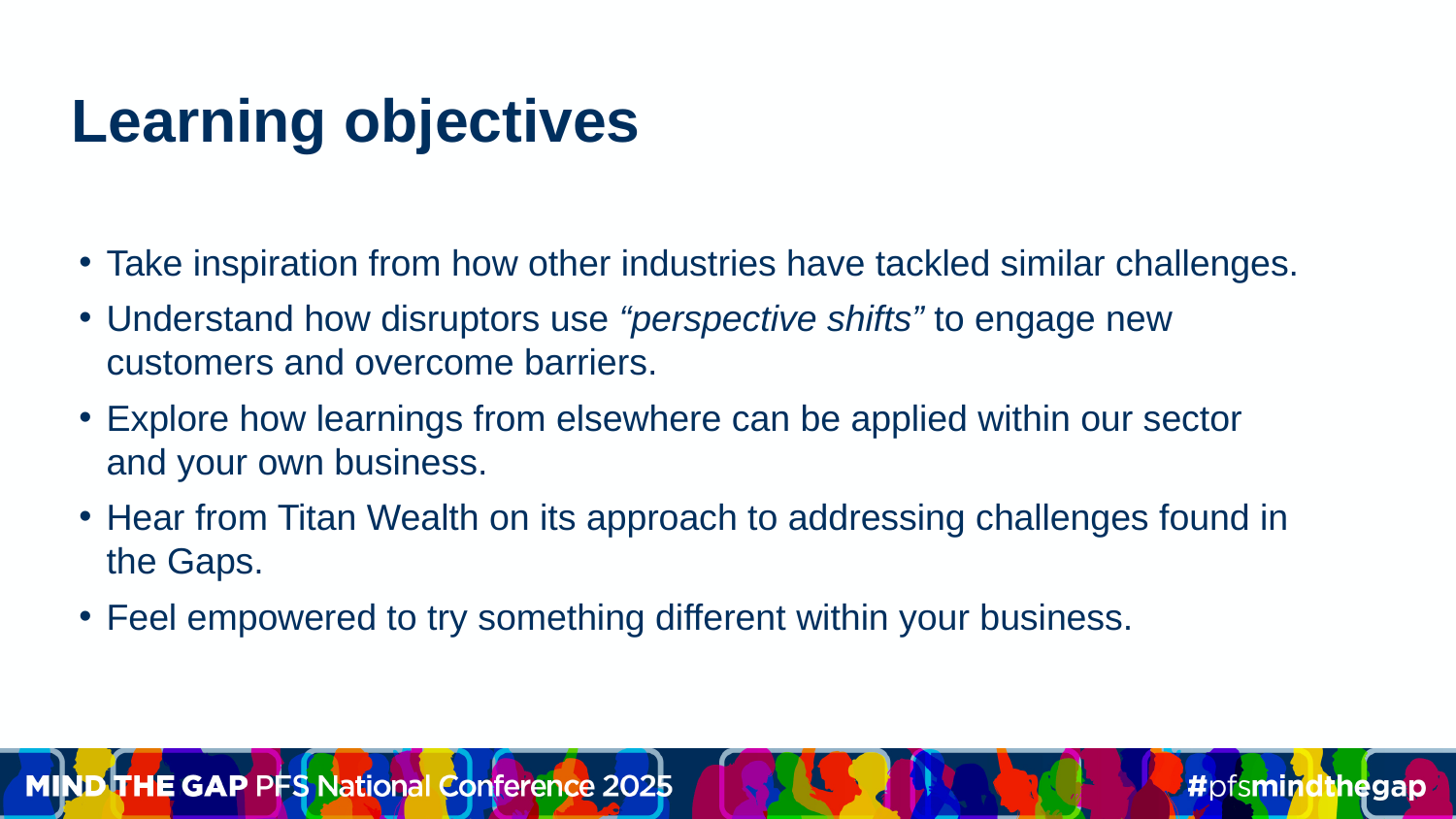

# Learning objectives
Take inspiration from how other industries have tackled similar challenges.
Understand how disruptors use “perspective shifts” to engage new customers and overcome barriers.
Explore how learnings from elsewhere can be applied within our sector and your own business.
Hear from Titan Wealth on its approach to addressing challenges found in the Gaps.
Feel empowered to try something different within your business.